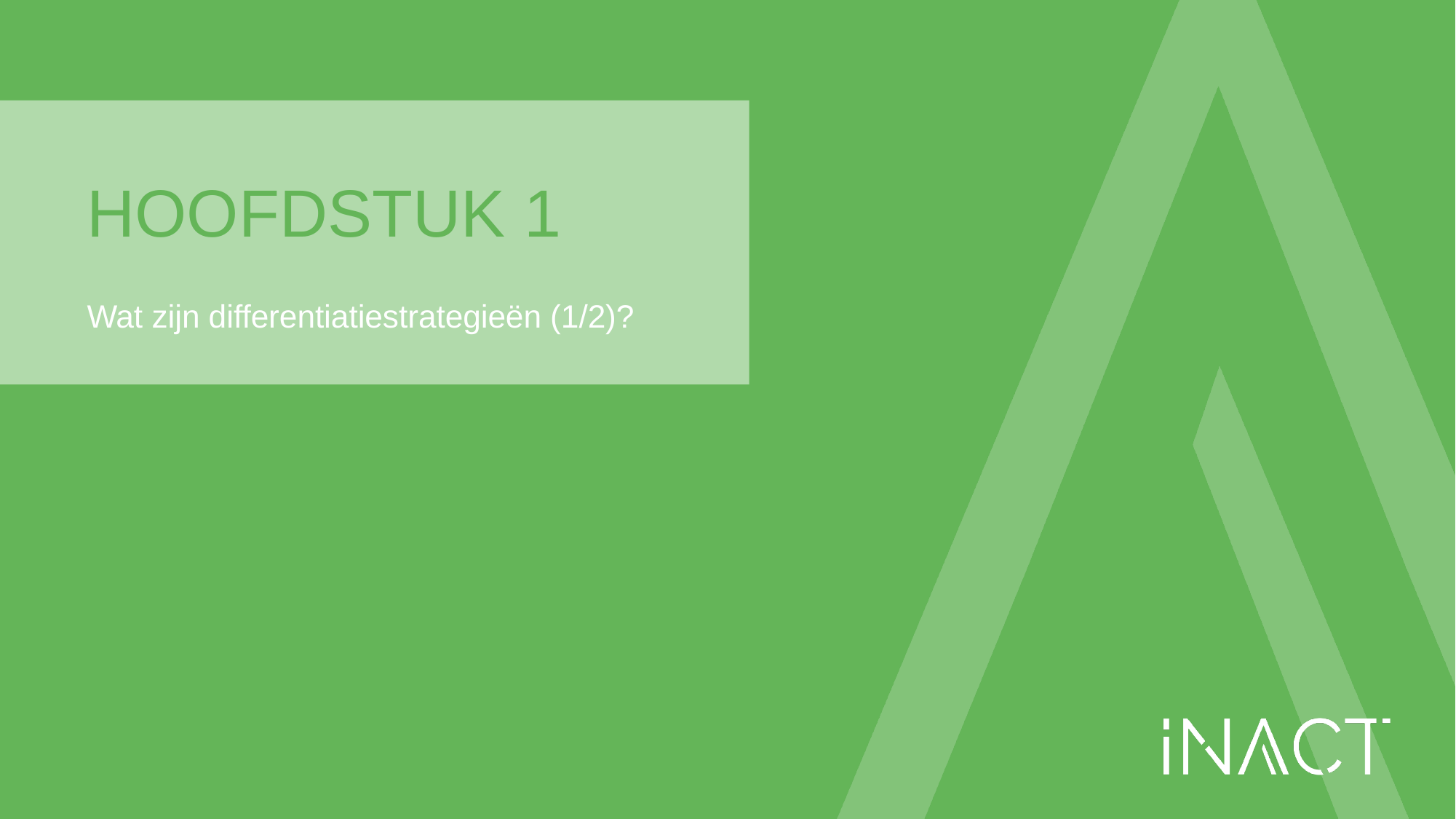

# HOOFDSTUK 1
Wat zijn differentiatiestrategieën (1/2)?